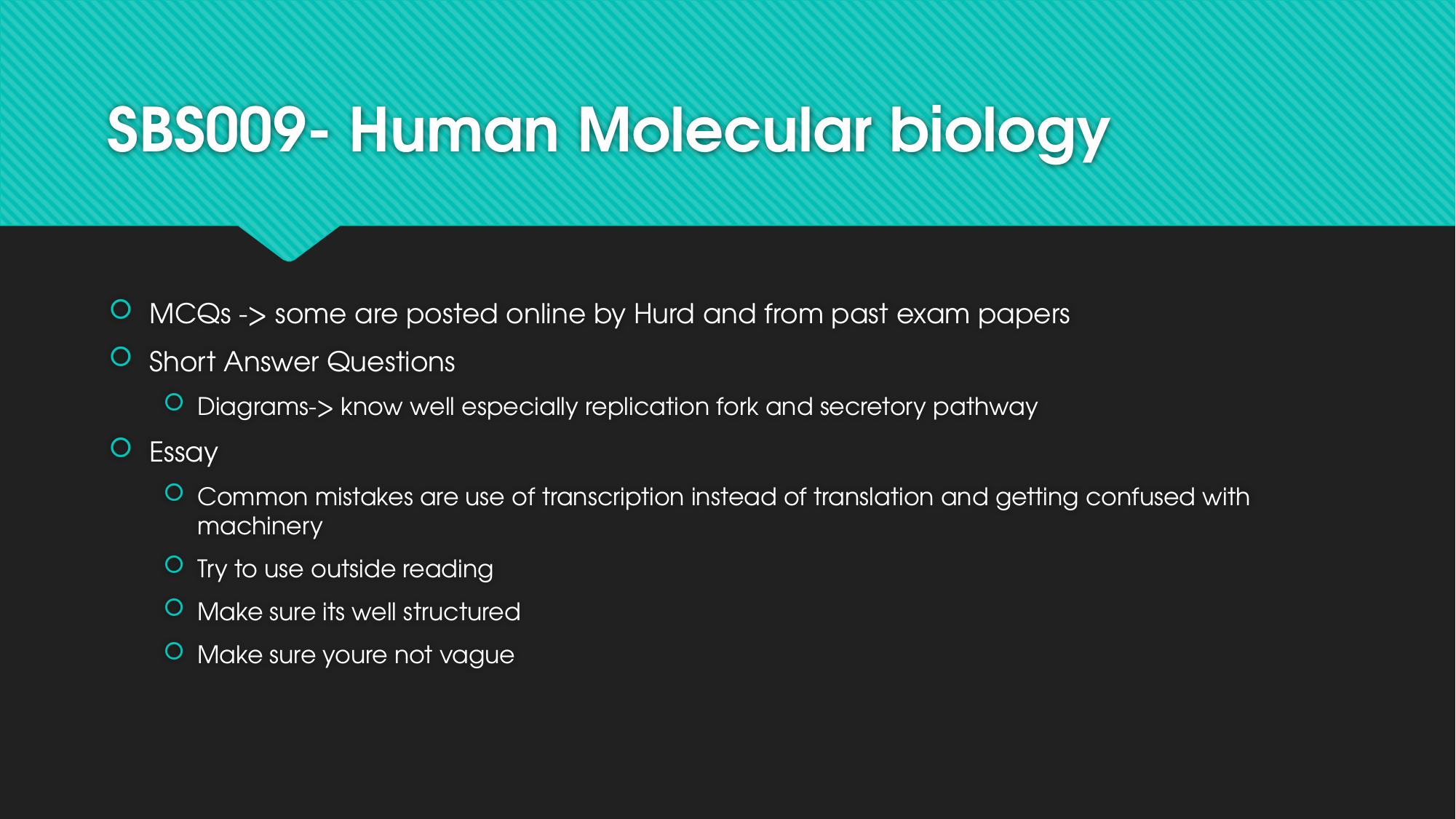

# SBS009- Human Molecular biology
MCQs -> some are posted online by Hurd and from past exam papers
Short Answer Questions
Diagrams-> know well especially replication fork and secretory pathway
Essay
Common mistakes are use of transcription instead of translation and getting confused with machinery
Try to use outside reading
Make sure its well structured
Make sure youre not vague